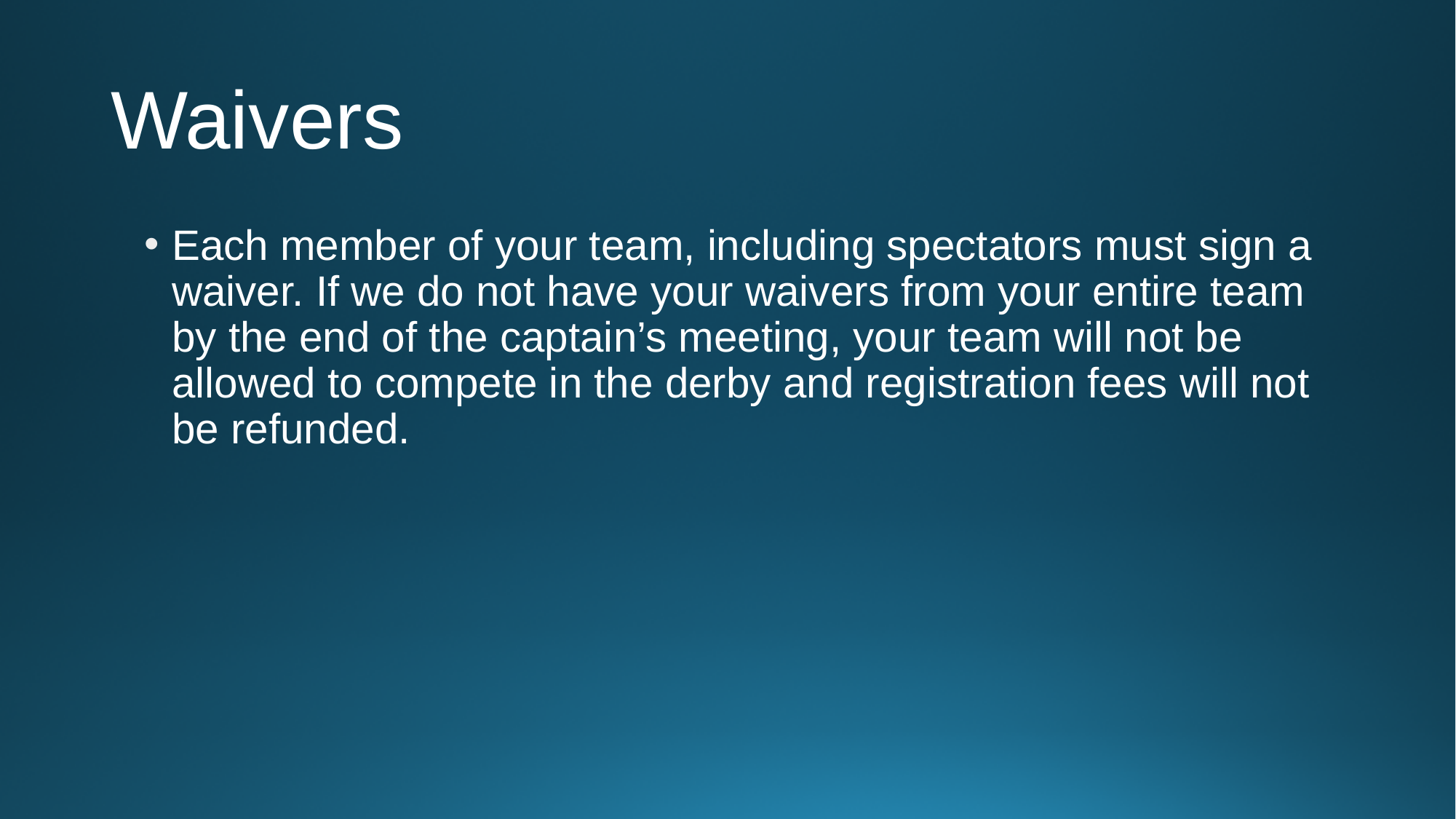

# Waivers
Each member of your team, including spectators must sign a waiver. If we do not have your waivers from your entire team by the end of the captain’s meeting, your team will not be allowed to compete in the derby and registration fees will not be refunded.